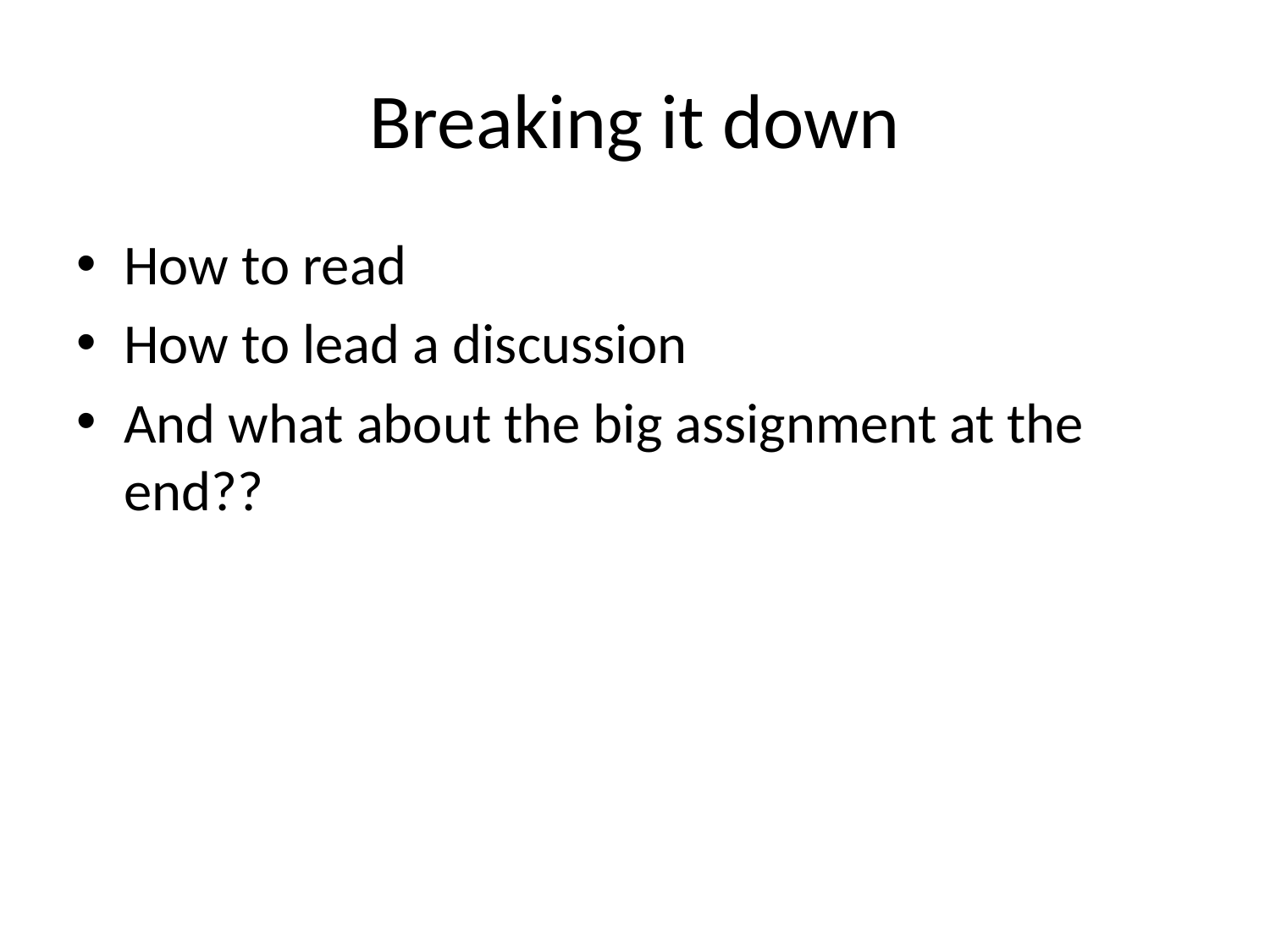

# Breaking it down
How to read
How to lead a discussion
And what about the big assignment at the end??